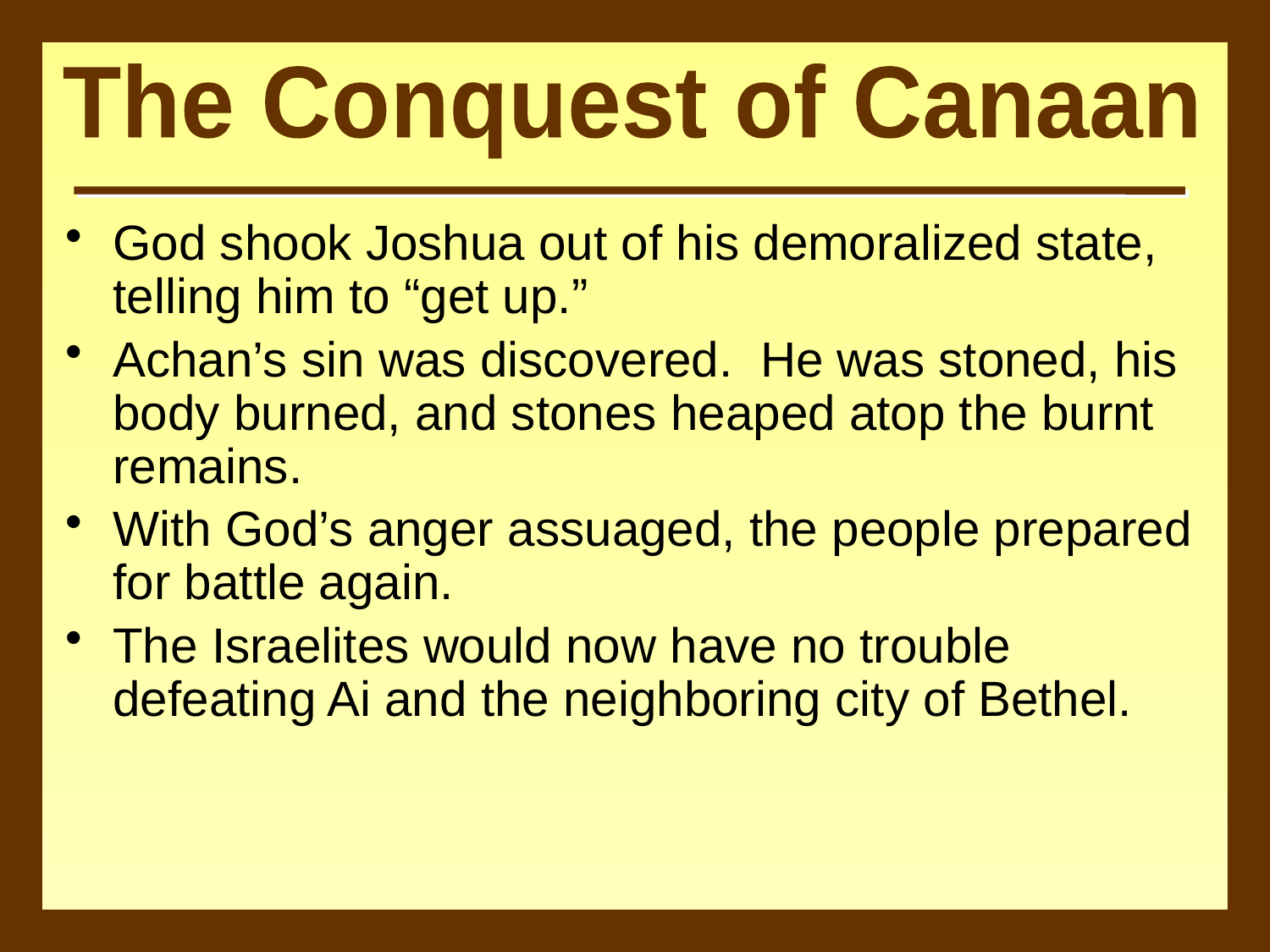

The Conquest of Canaan

God shook Joshua out of his demoralized state, telling him to “get up.”
Achan’s sin was discovered.  He was stoned, his body burned, and stones heaped atop the burnt remains.
With God’s anger assuaged, the people prepared for battle again.
The Israelites would now have no trouble defeating Ai and the neighboring city of Bethel.